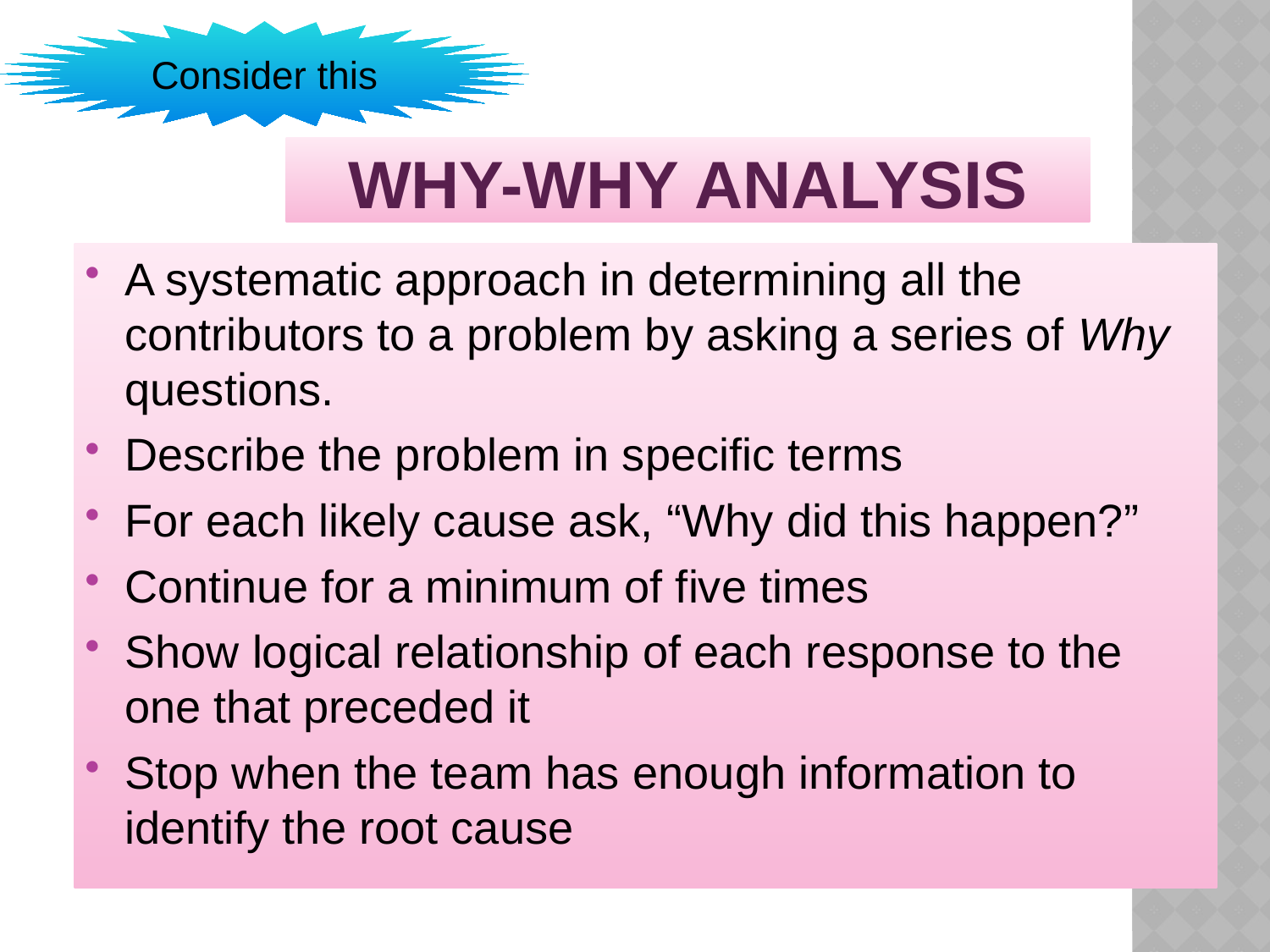

Consider this
# Why-why Analysis
A systematic approach in determining all the contributors to a problem by asking a series of Why questions.
Describe the problem in specific terms
For each likely cause ask, “Why did this happen?”
Continue for a minimum of five times
Show logical relationship of each response to the one that preceded it
Stop when the team has enough information to identify the root cause